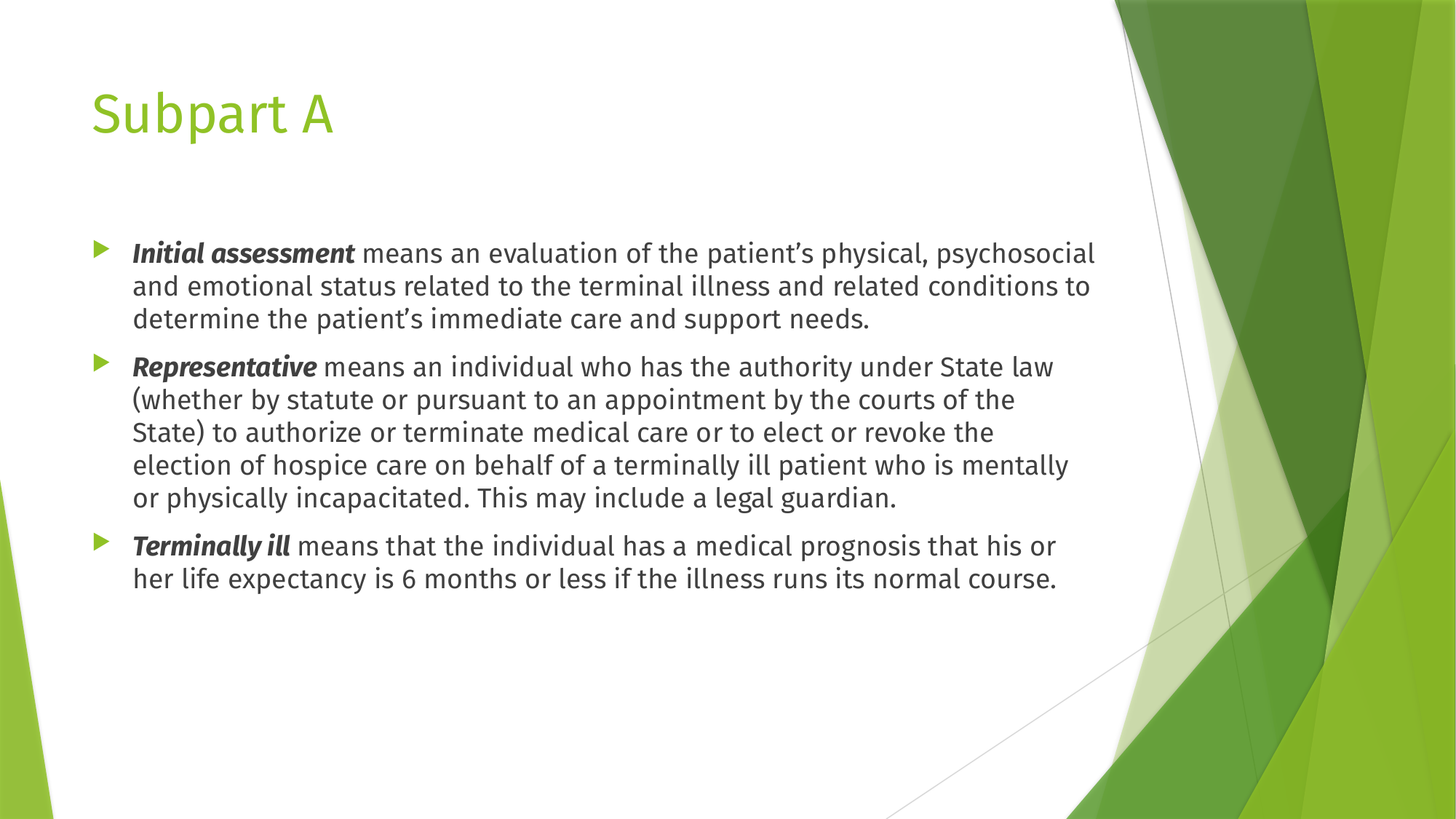

# Subpart A
Initial assessment means an evaluation of the patient’s physical, psychosocial and emotional status related to the terminal illness and related conditions to determine the patient’s immediate care and support needs.
Representative means an individual who has the authority under State law (whether by statute or pursuant to an appointment by the courts of the State) to authorize or terminate medical care or to elect or revoke the election of hospice care on behalf of a terminally ill patient who is mentally or physically incapacitated. This may include a legal guardian.
Terminally ill means that the individual has a medical prognosis that his or her life expectancy is 6 months or less if the illness runs its normal course.